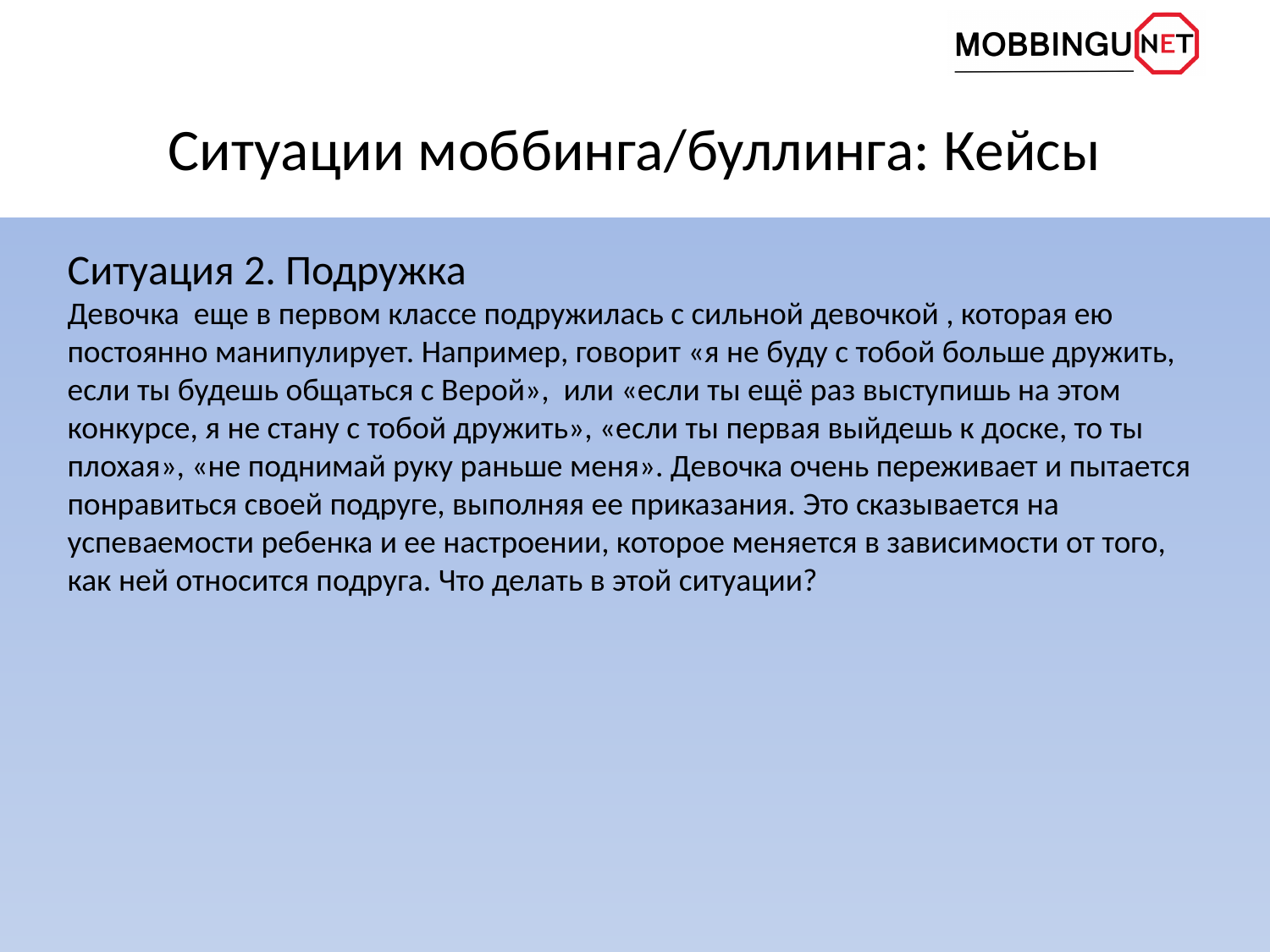

# Ситуации моббинга/буллинга: Кейсы
Ситуация 2. Подружка
Девочка  еще в первом классе подружилась с сильной девочкой , которая ею постоянно манипулирует. Например, говорит «я не буду с тобой больше дружить, если ты будешь общаться с Верой»,  или «если ты ещё раз выступишь на этом конкурсе, я не стану с тобой дружить», «если ты первая выйдешь к доске, то ты плохая», «не поднимай руку раньше меня». Девочка очень переживает и пытается понравиться своей подруге, выполняя ее приказания. Это сказывается на успеваемости ребенка и ее настроении, которое меняется в зависимости от того, как ней относится подруга. Что делать в этой ситуации?